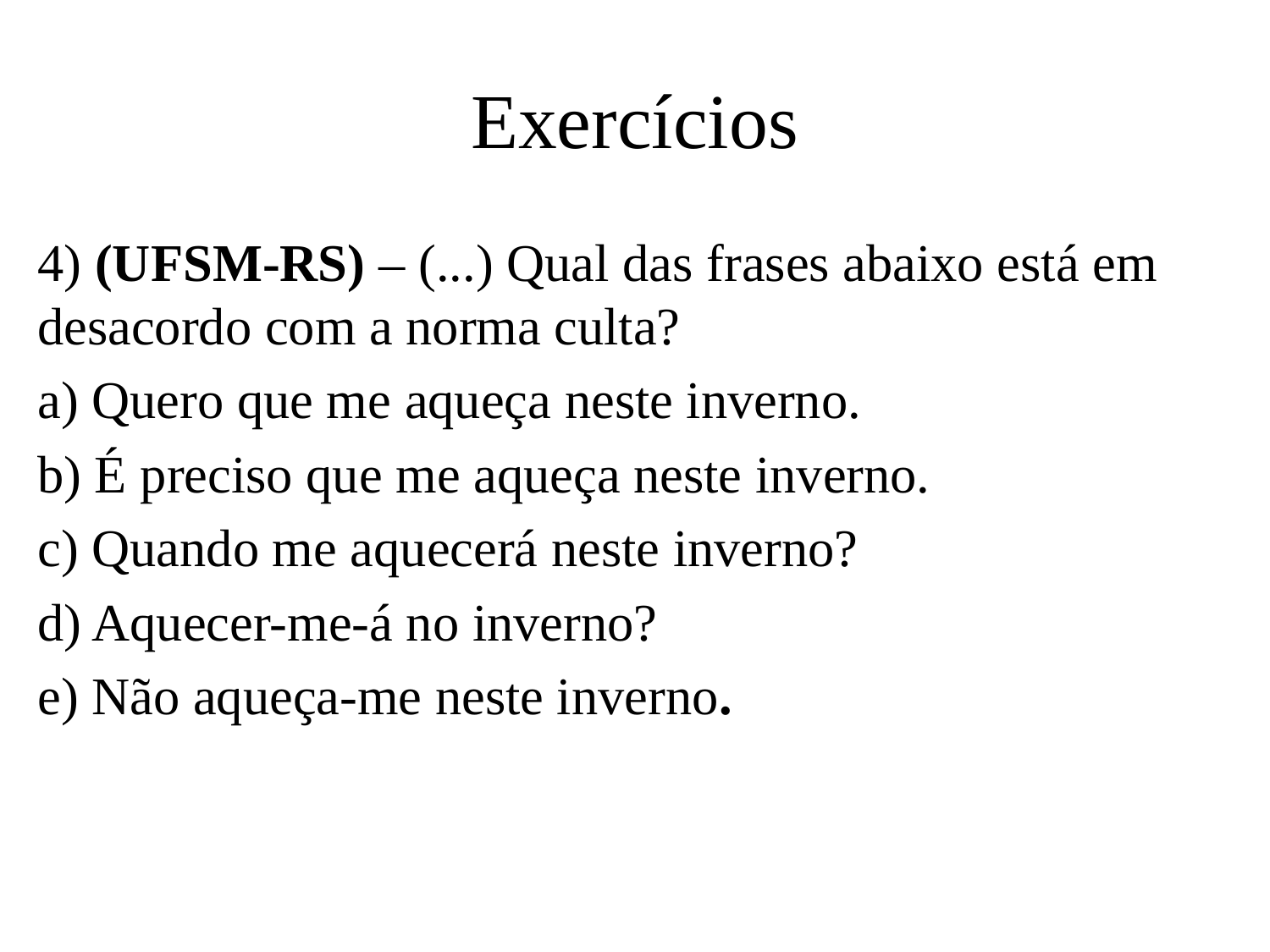

# Exercícios
4) (UFSM-RS) – (...) Qual das frases abaixo está em desacordo com a norma culta?
a) Quero que me aqueça neste inverno.
b) É preciso que me aqueça neste inverno.
c) Quando me aquecerá neste inverno?
d) Aquecer-me-á no inverno?
e) Não aqueça-me neste inverno.